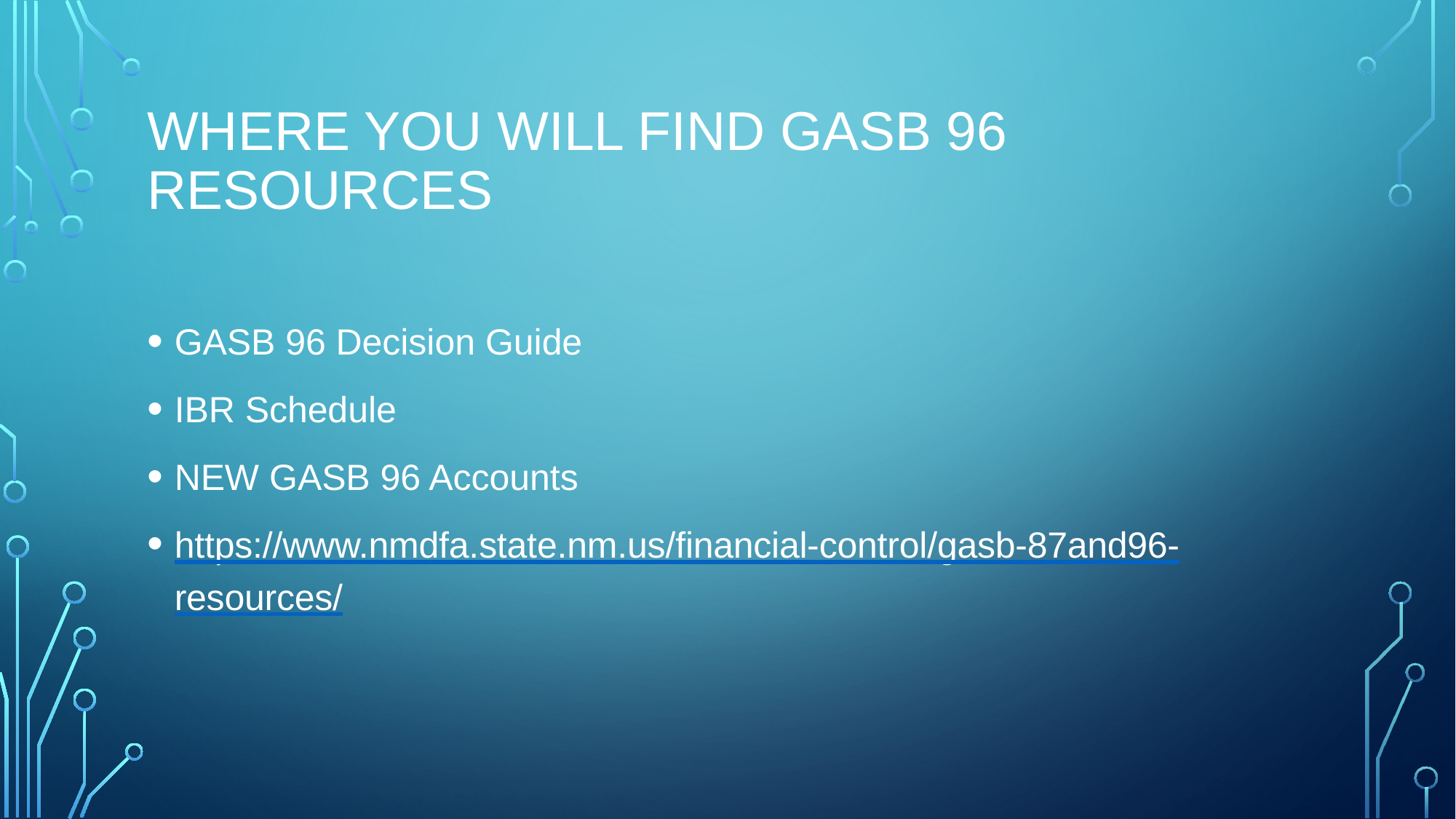

# Where you will find GASB 96 Resources
GASB 96 Decision Guide
IBR Schedule
NEW GASB 96 Accounts
https://www.nmdfa.state.nm.us/financial-control/gasb-87and96-resources/